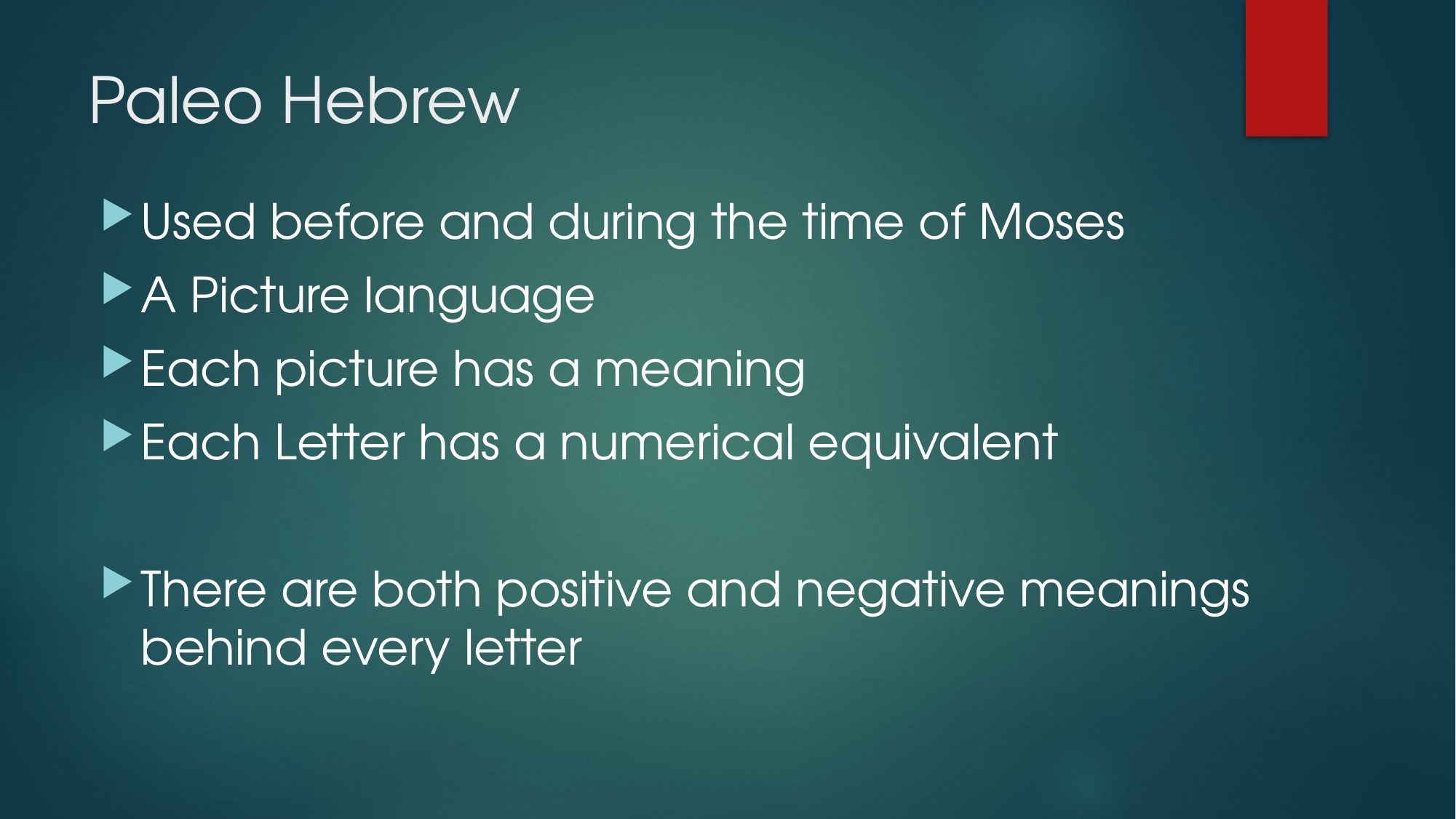

# Paleo Hebrew
Used before and during the time of Moses
A Picture language
Each picture has a meaning
Each Letter has a numerical equivalent

There are both positive and negative meanings behind every letter